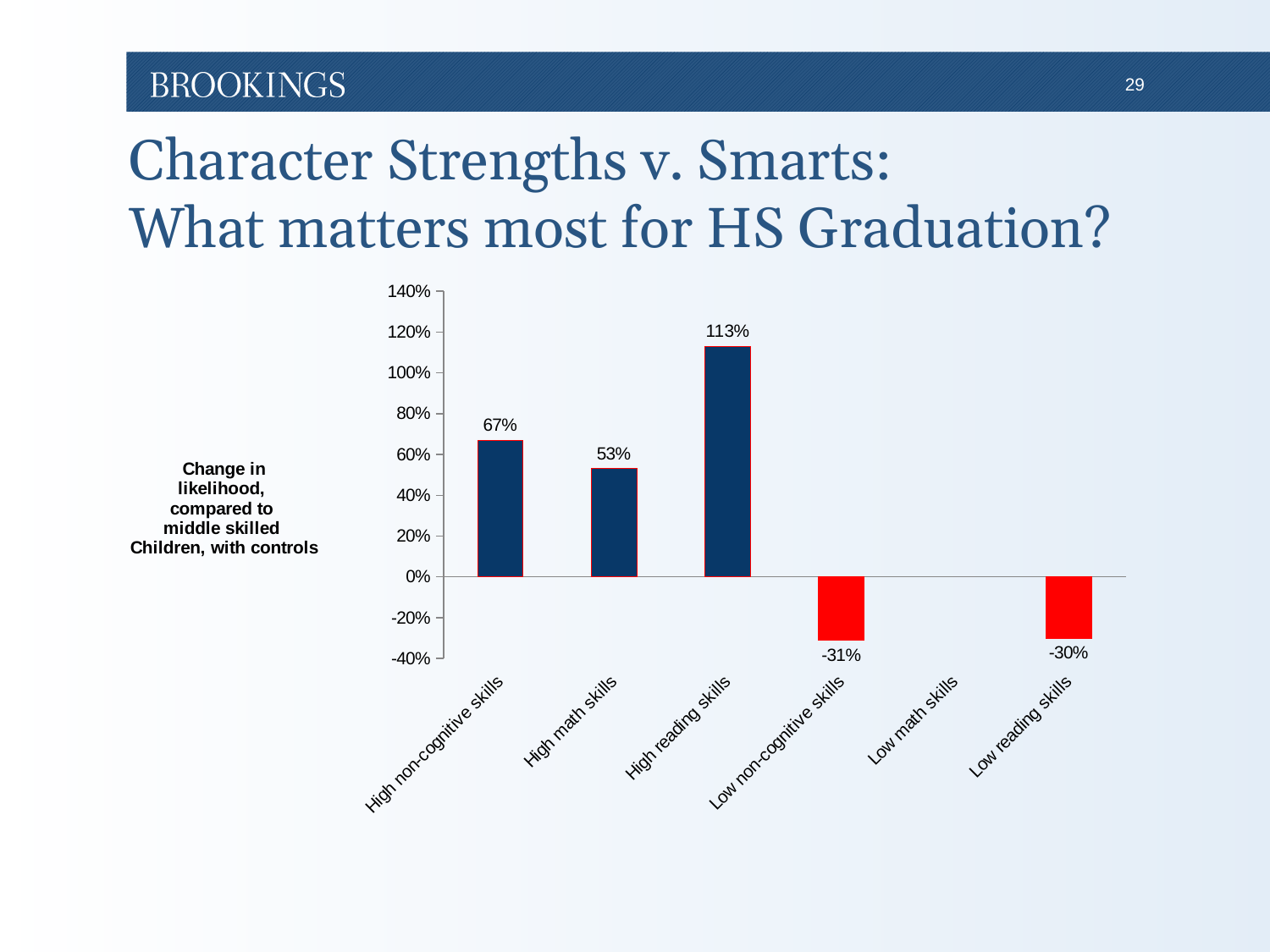

# Character Strengths v. Smarts: What matters most for HS Graduation?

### Chart

| Category | Graduate high school with a GPA > 2.5 |
|---|---|
| High non-cognitive skills | 0.67 |
| High math skills | 0.53 |
| High reading skills | 1.13 |
| Low non-cognitive skills | -0.31 |
| Low math skills | None |
| Low reading skills | -0.3 |